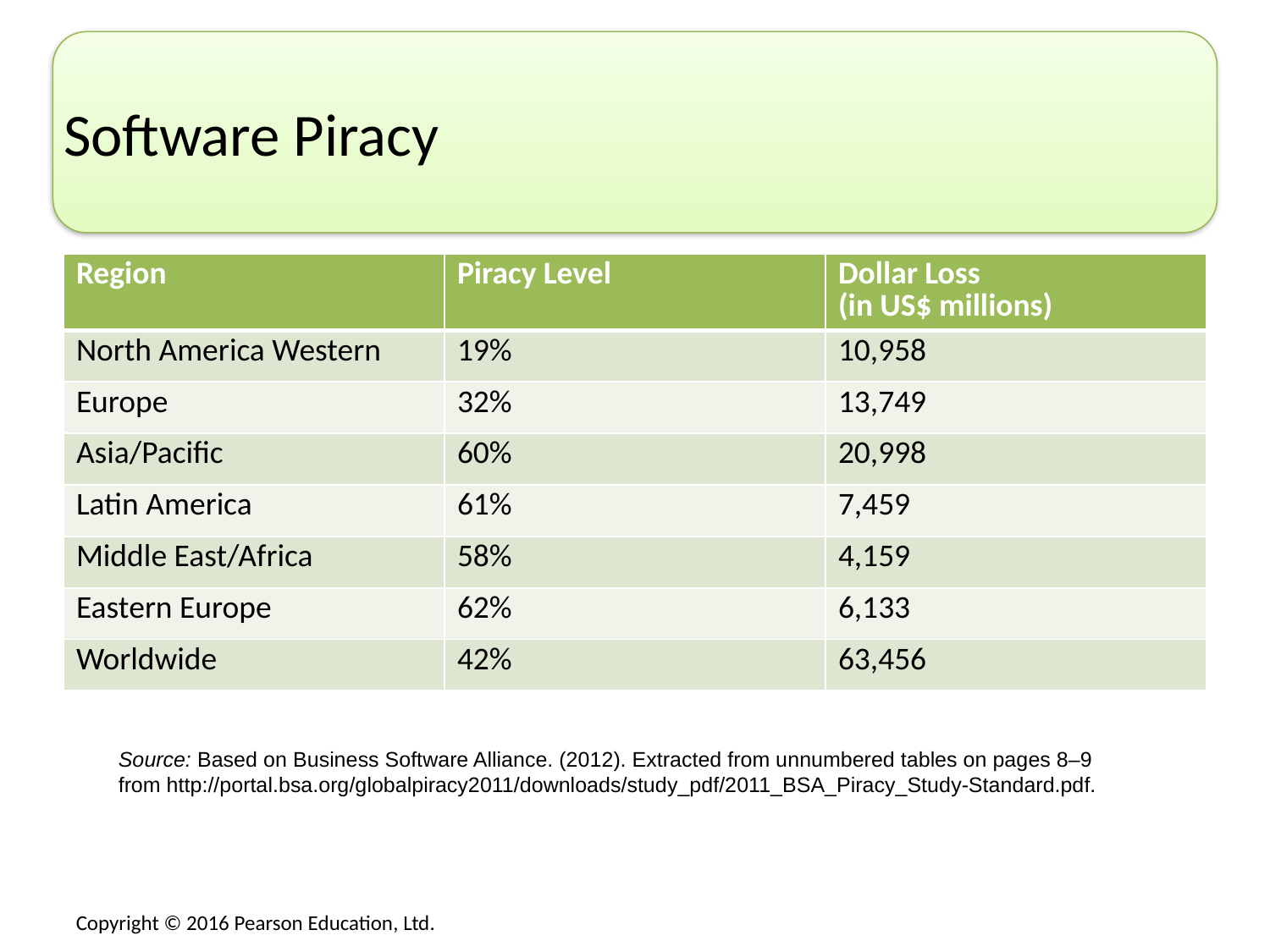

# Software Piracy
| Region | Piracy Level | Dollar Loss (in US$ millions) |
| --- | --- | --- |
| North America Western | 19% | 10,958 |
| Europe | 32% | 13,749 |
| Asia/Pacific | 60% | 20,998 |
| Latin America | 61% | 7,459 |
| Middle East/Africa | 58% | 4,159 |
| Eastern Europe | 62% | 6,133 |
| Worldwide | 42% | 63,456 |
Source: Based on Business Software Alliance. (2012). Extracted from unnumbered tables on pages 8–9 from http://portal.bsa.org/globalpiracy2011/downloads/study_pdf/2011_BSA_Piracy_Study-Standard.pdf.